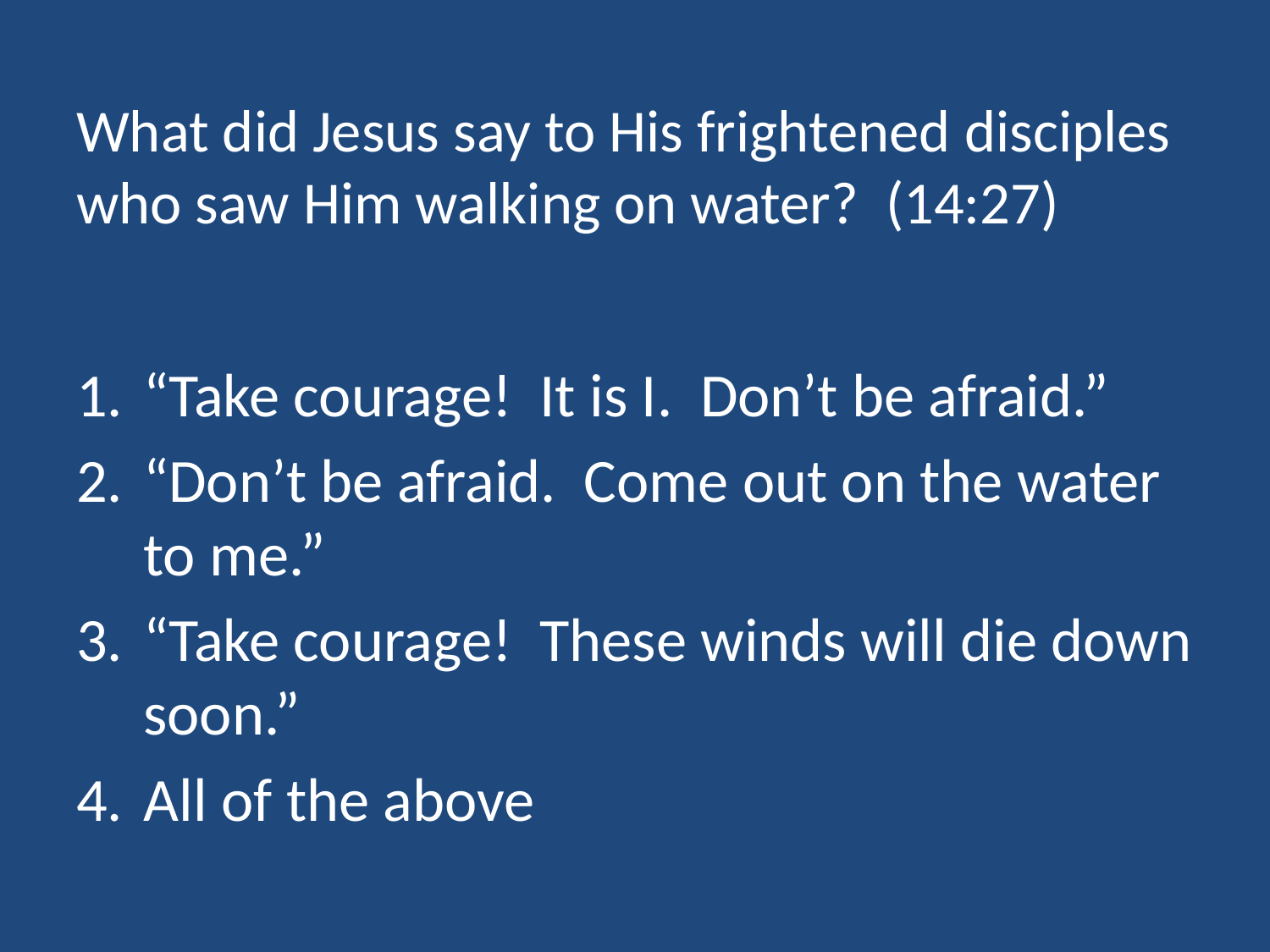

# What did Jesus say to His frightened disciples who saw Him walking on water?  (14:27)
“Take courage!  It is I.  Don’t be afraid.”
“Don’t be afraid.  Come out on the water to me.”
“Take courage!  These winds will die down soon.”
All of the above